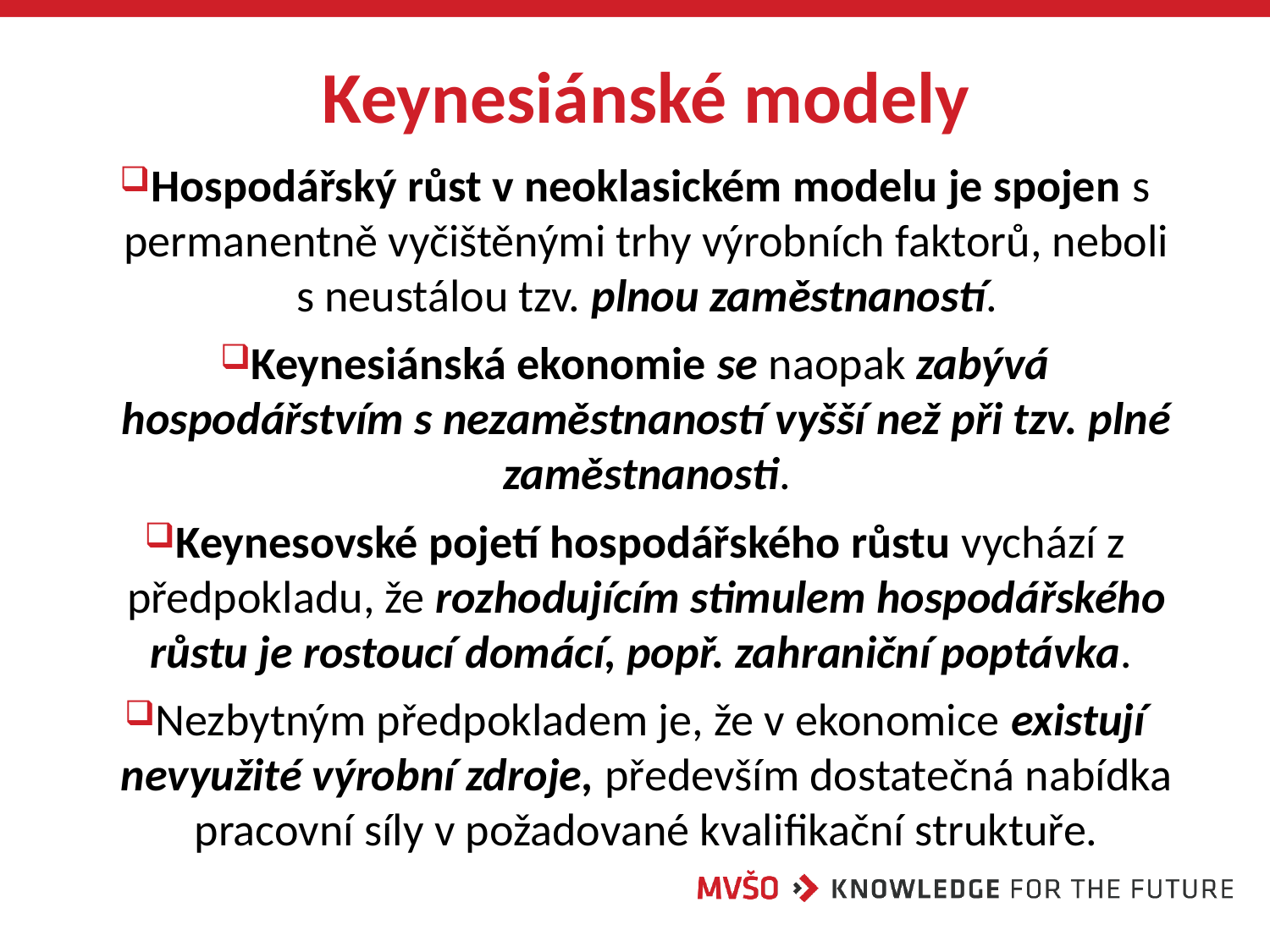

# Keynesiánské modely
Hospodářský růst v neoklasickém modelu je spojen s permanentně vyčištěnými trhy výrobních faktorů, neboli s neustálou tzv. plnou zaměstnaností.
Keynesiánská ekonomie se naopak zabývá hospodářstvím s nezaměstnaností vyšší než při tzv. plné zaměstnanosti.
Keynesovské pojetí hospodářského růstu vychází z předpokladu, že rozhodujícím stimulem hospodářského růstu je rostoucí domácí, popř. zahraniční poptávka.
Nezbytným předpokladem je, že v ekonomice existují nevyužité výrobní zdroje, především dostatečná nabídka pracovní síly v požadované kvalifikační struktuře.